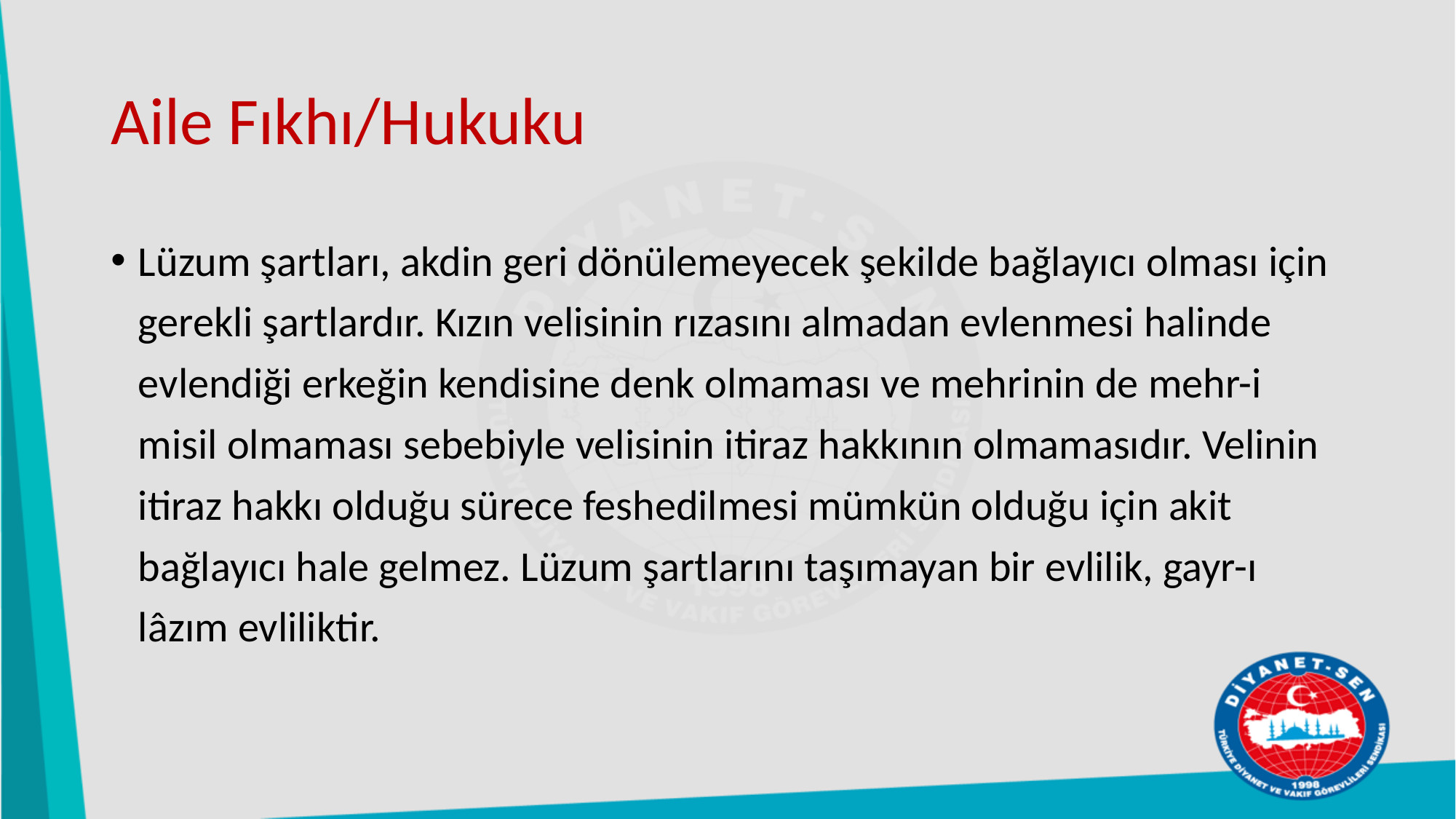

# Aile Fıkhı/Hukuku
Lüzum şartları, akdin geri dönülemeyecek şekilde bağlayıcı olması için gerekli şartlardır. Kızın velisinin rızasını almadan evlenmesi halinde evlendiği erkeğin kendisine denk olmaması ve mehrinin de mehr-i misil olmaması sebebiyle velisinin itiraz hakkının olmamasıdır. Velinin itiraz hakkı olduğu sürece feshedilmesi mümkün olduğu için akit bağlayıcı hale gelmez. Lüzum şartlarını taşımayan bir evlilik, gayr-ı lâzım evliliktir.